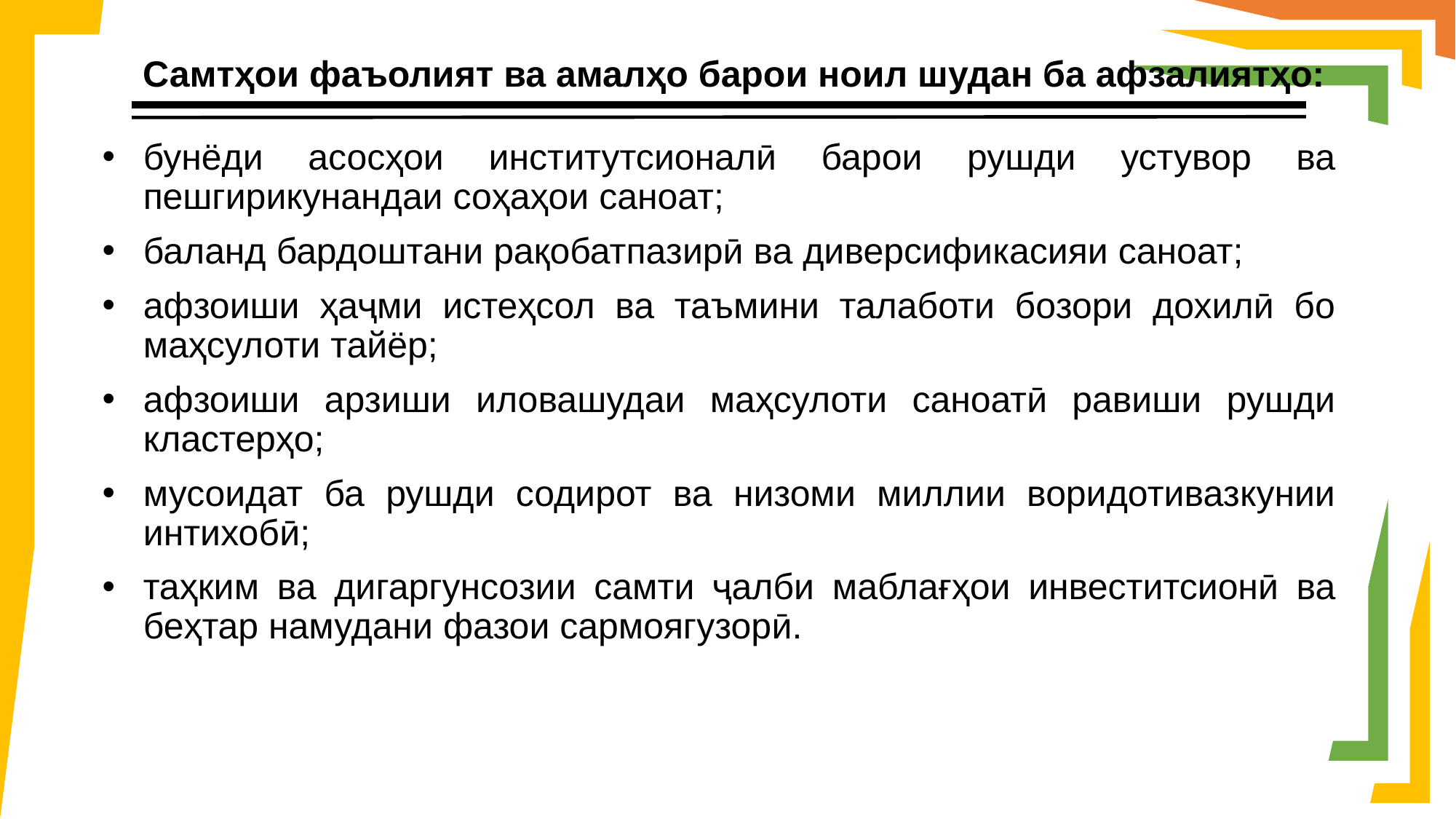

# Самтҳои фаъолият ва амалҳо барои ноил шудан ба афзалиятҳо:
бунёди асосҳои институтсионалӣ барои рушди устувор ва пешгирикунандаи соҳаҳои саноат;
баланд бардоштани рақобатпазирӣ ва диверсификасияи саноат;
афзоиши ҳаҷми истеҳсол ва таъмини талаботи бозори дохилӣ бо маҳсулоти тайёр;
афзоиши арзиши иловашудаи маҳсулоти саноатӣ равиши рушди кластерҳо;
мусоидат ба рушди содирот ва низоми миллии воридотивазкунии интихобӣ;
таҳким ва дигаргунсозии самти ҷалби маблағҳои инвеститсионӣ ва беҳтар намудани фазои сармоягузорӣ.